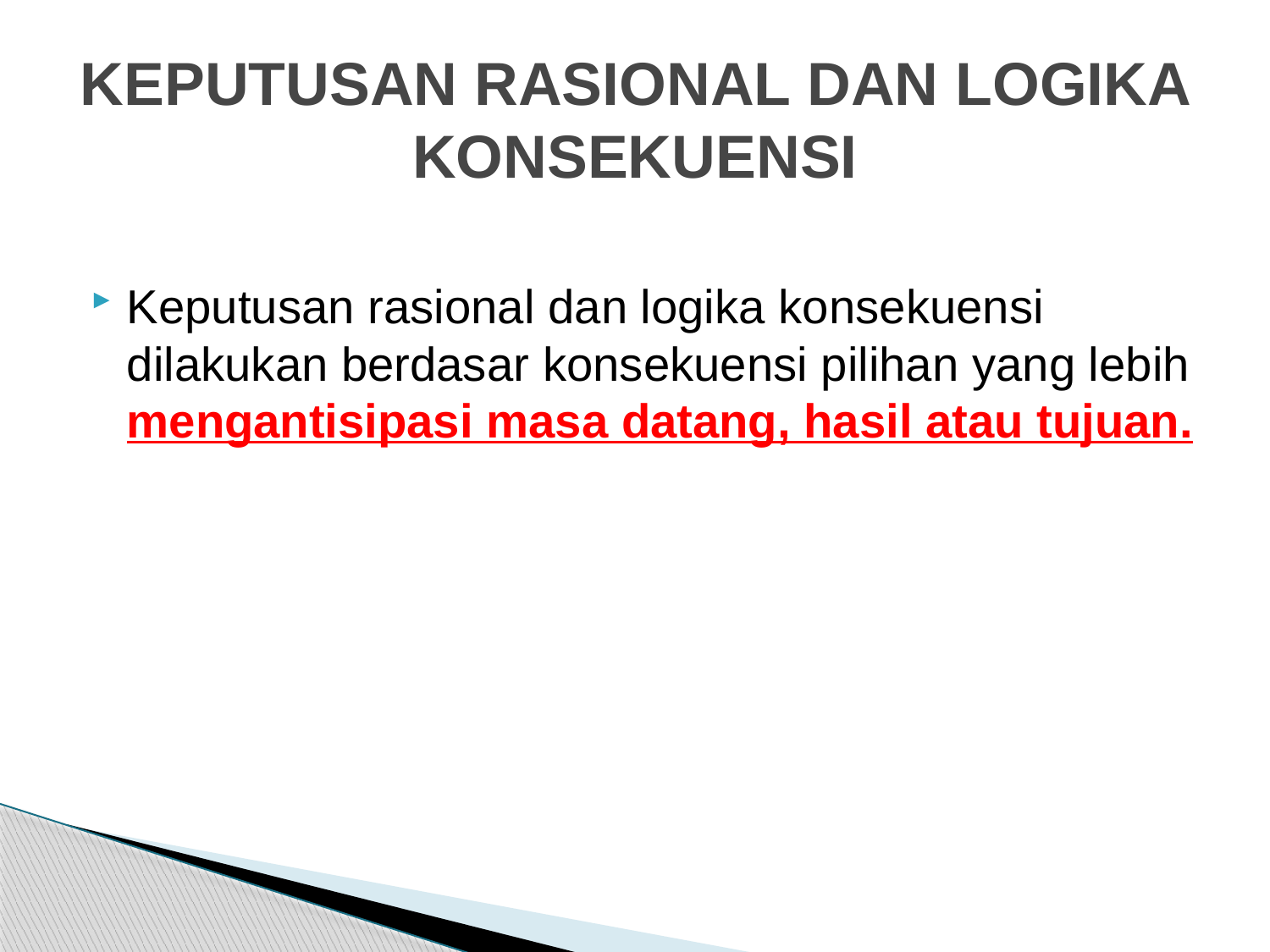

# KEPUTUSAN RASIONAL DAN LOGIKA KONSEKUENSI

Keputusan rasional dan logika konsekuensi dilakukan berdasar konsekuensi pilihan yang lebih mengantisipasi masa datang, hasil atau tujuan.